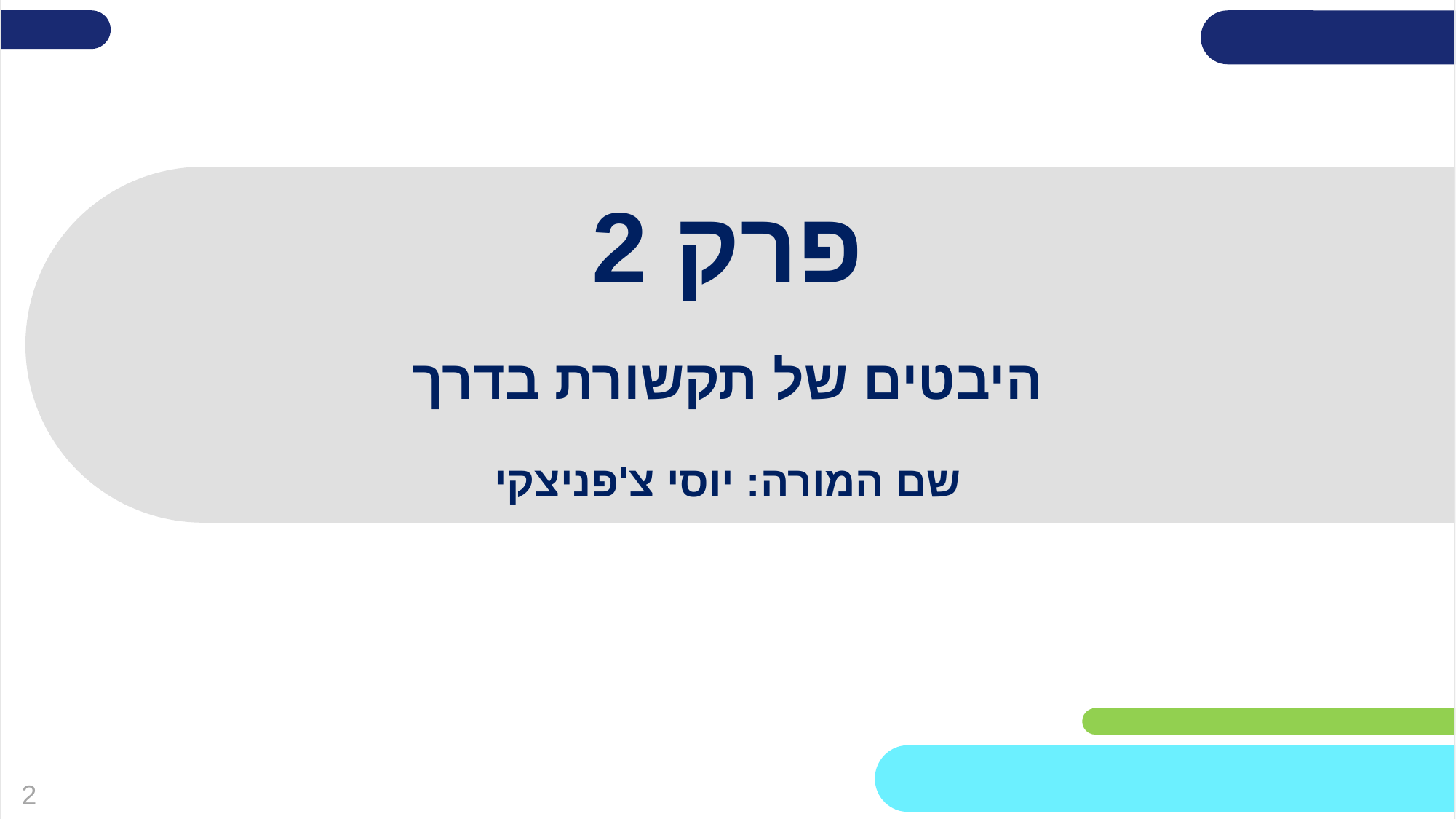

# פרק 2
היבטים של תקשורת בדרך
שם המורה: יוסי צ'פניצקי